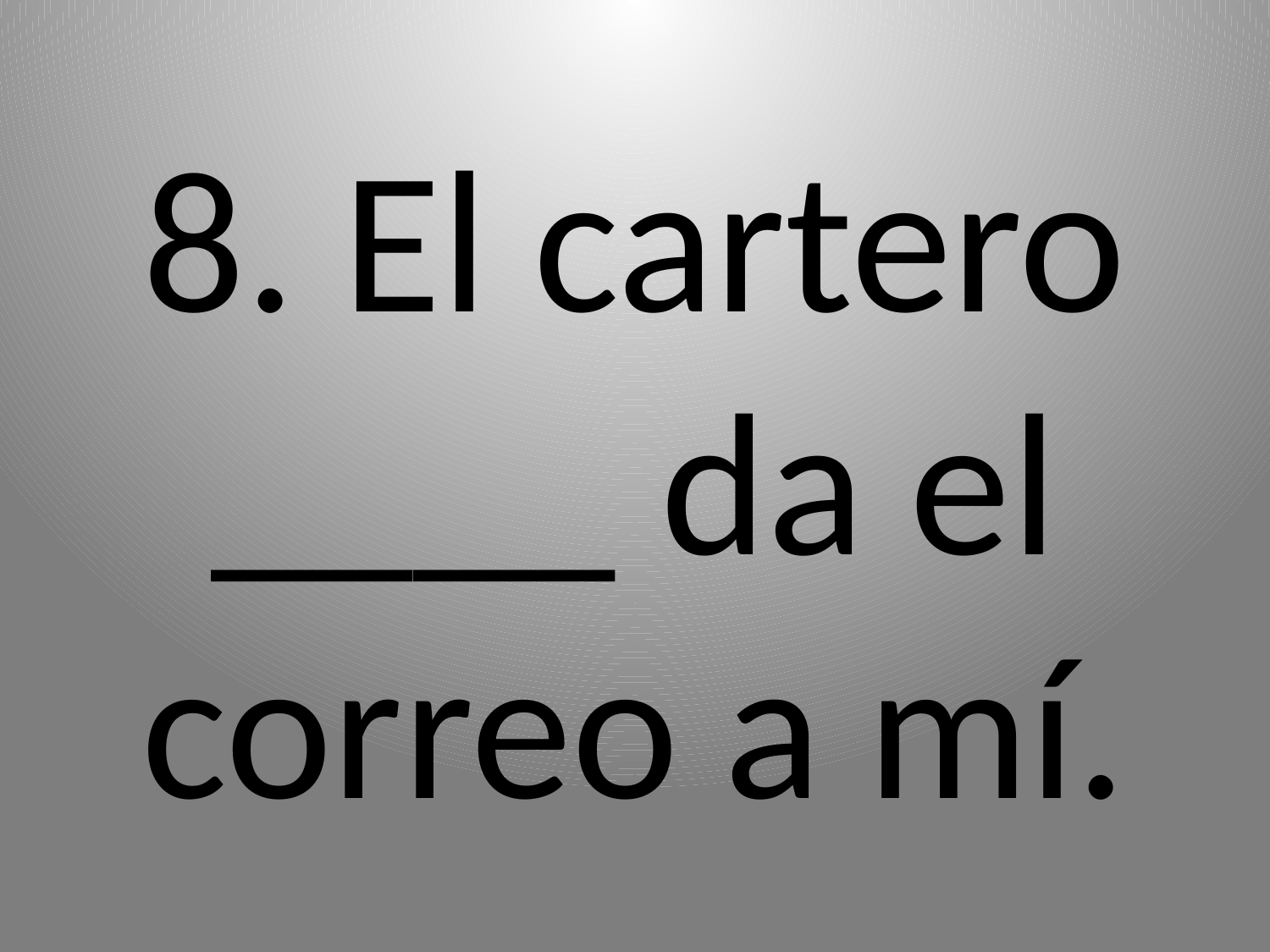

# 8. El cartero ____ da el correo a mí.